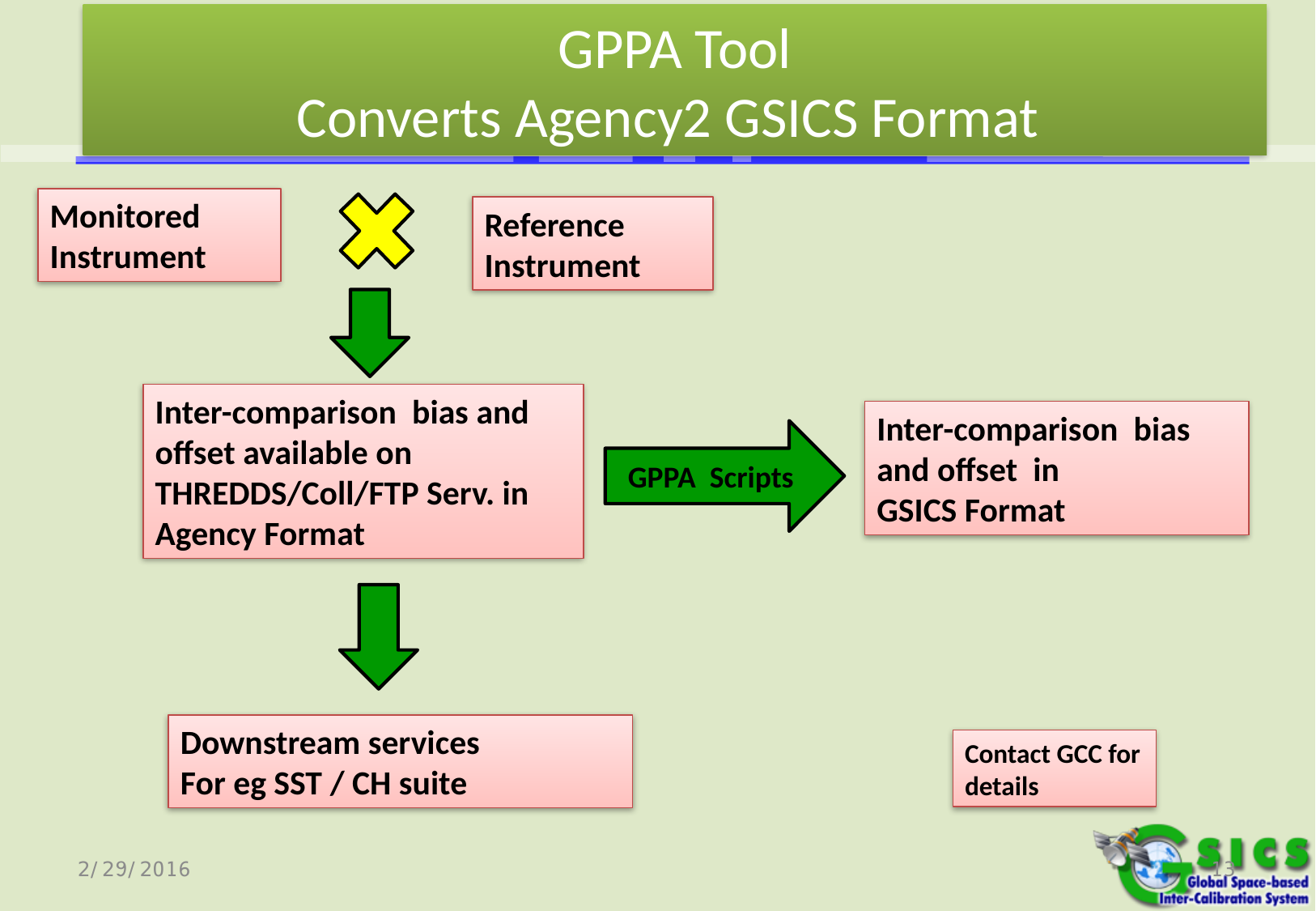

# GPPA Tool Converts Agency2 GSICS Format

Monitored Instrument

Reference Instrument

Inter-comparison  bias and offset available on THREDDS/Coll/FTP Serv. in Agency Format
Inter-comparison  bias and offset  in
GSICS Format
GPPA  Scripts

Downstream services
For eg SST / CH suite
Contact GCC for details
2/29/2016
13